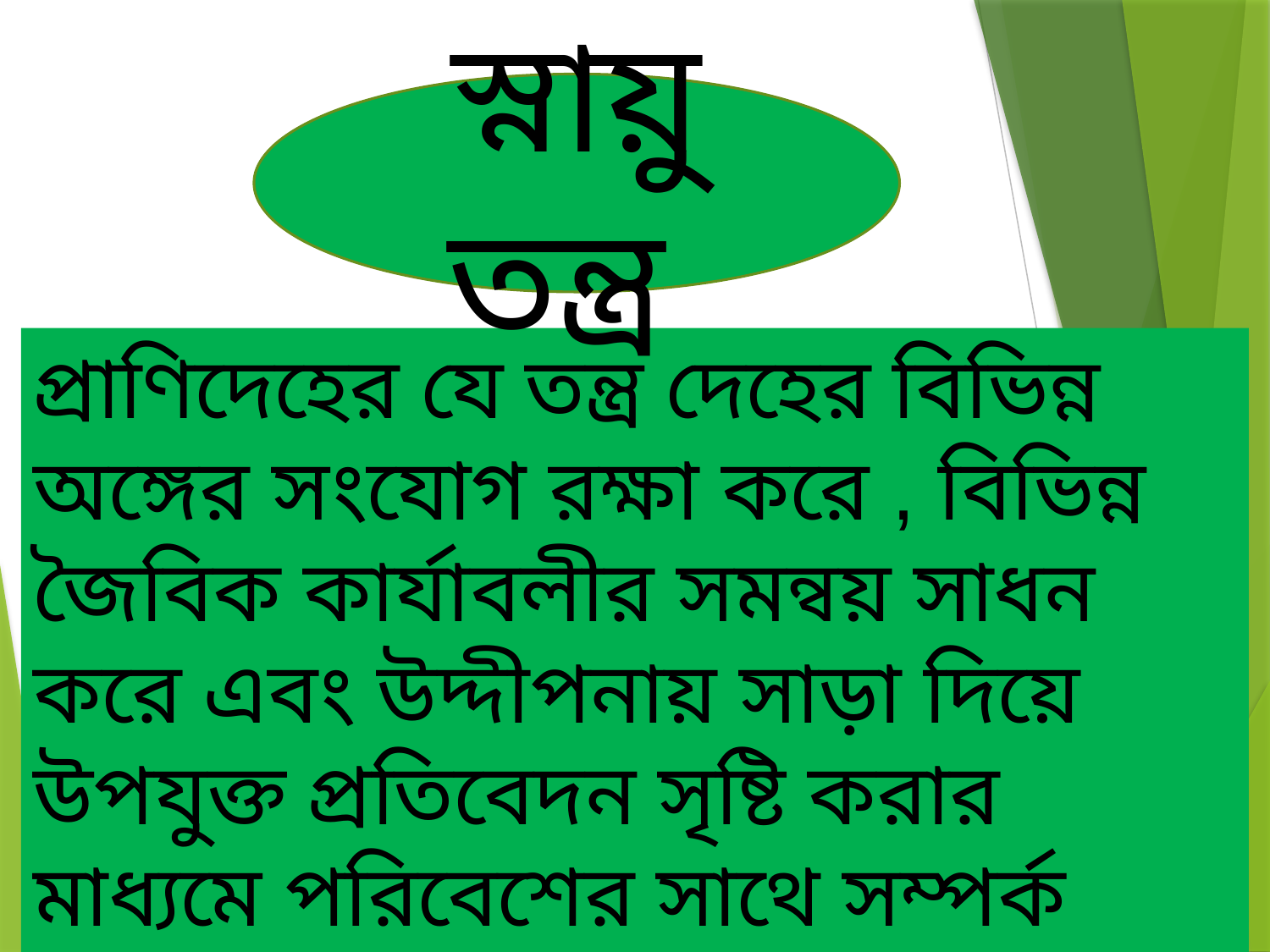

স্নায়ু তন্ত্র

প্রাণিদেহের যে তন্ত্র দেহের বিভিন্ন অঙ্গের সংযোগ রক্ষা করে , বিভিন্ন জৈবিক কার্যাবলীর সমন্বয় সাধন করে এবং উদ্দীপনায় সাড়া দিয়ে উপযুক্ত প্রতিবেদন সৃষ্টি করার মাধ্যমে পরিবেশের সাথে সম্পর্ক রক্ষা করে তাকে স্নায়ু তন্ত্র বলে।